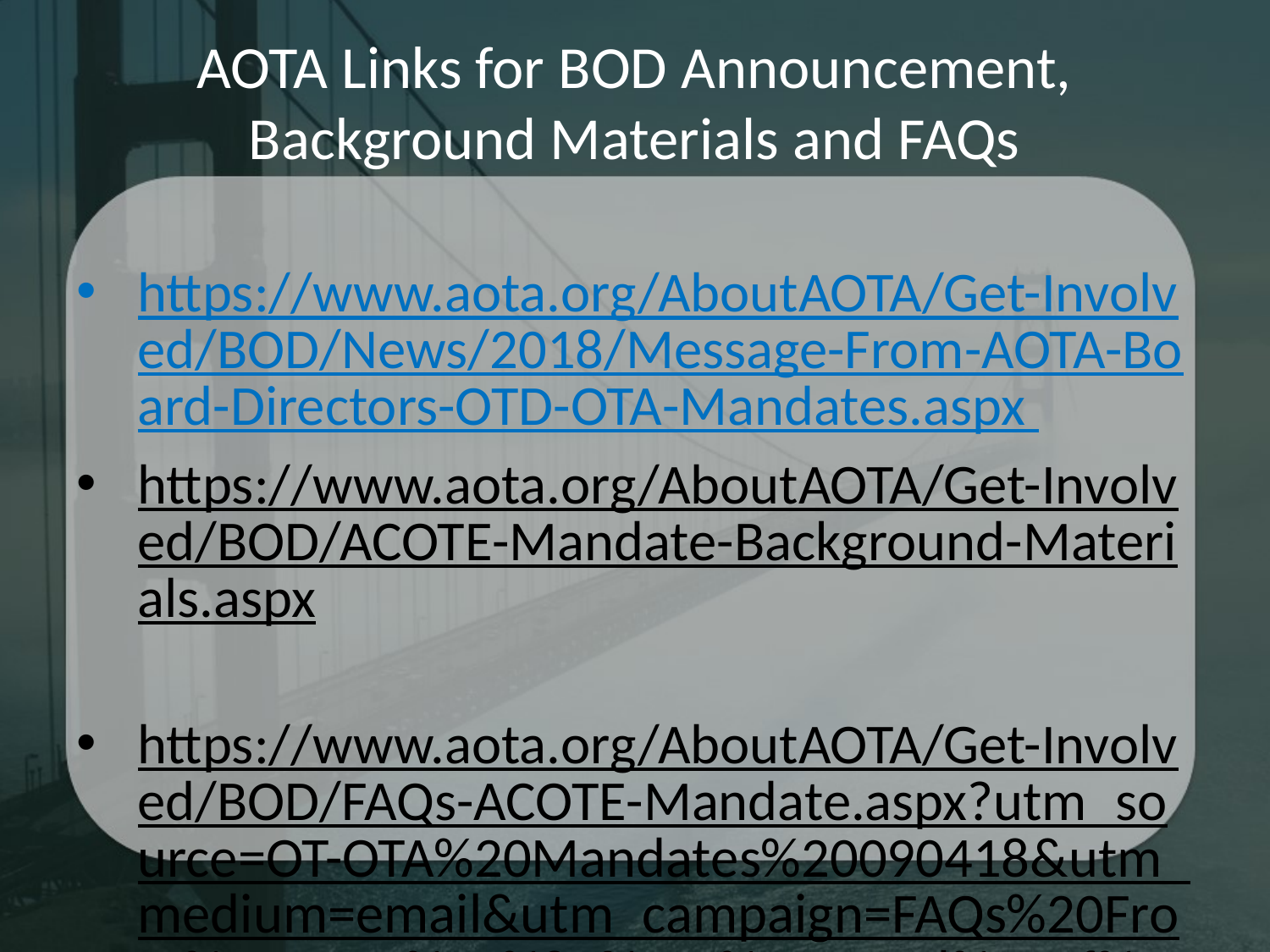

# AOTA Links for BOD Announcement, Background Materials and FAQs
https://www.aota.org/AboutAOTA/Get-Involved/BOD/News/2018/Message-From-AOTA-Board-Directors-OTD-OTA-Mandates.aspx
https://www.aota.org/AboutAOTA/Get-Involved/BOD/ACOTE-Mandate-Background-Materials.aspx
https://www.aota.org/AboutAOTA/Get-Involved/BOD/FAQs-ACOTE-Mandate.aspx?utm_source=OT-OTA%20Mandates%20090418&utm_medium=email&utm_campaign=FAQs%20From%20AOTA%E2%80%99s%20Board%20of%20Directors%20on%20the%20OT%20and%20OTA%20Mandates